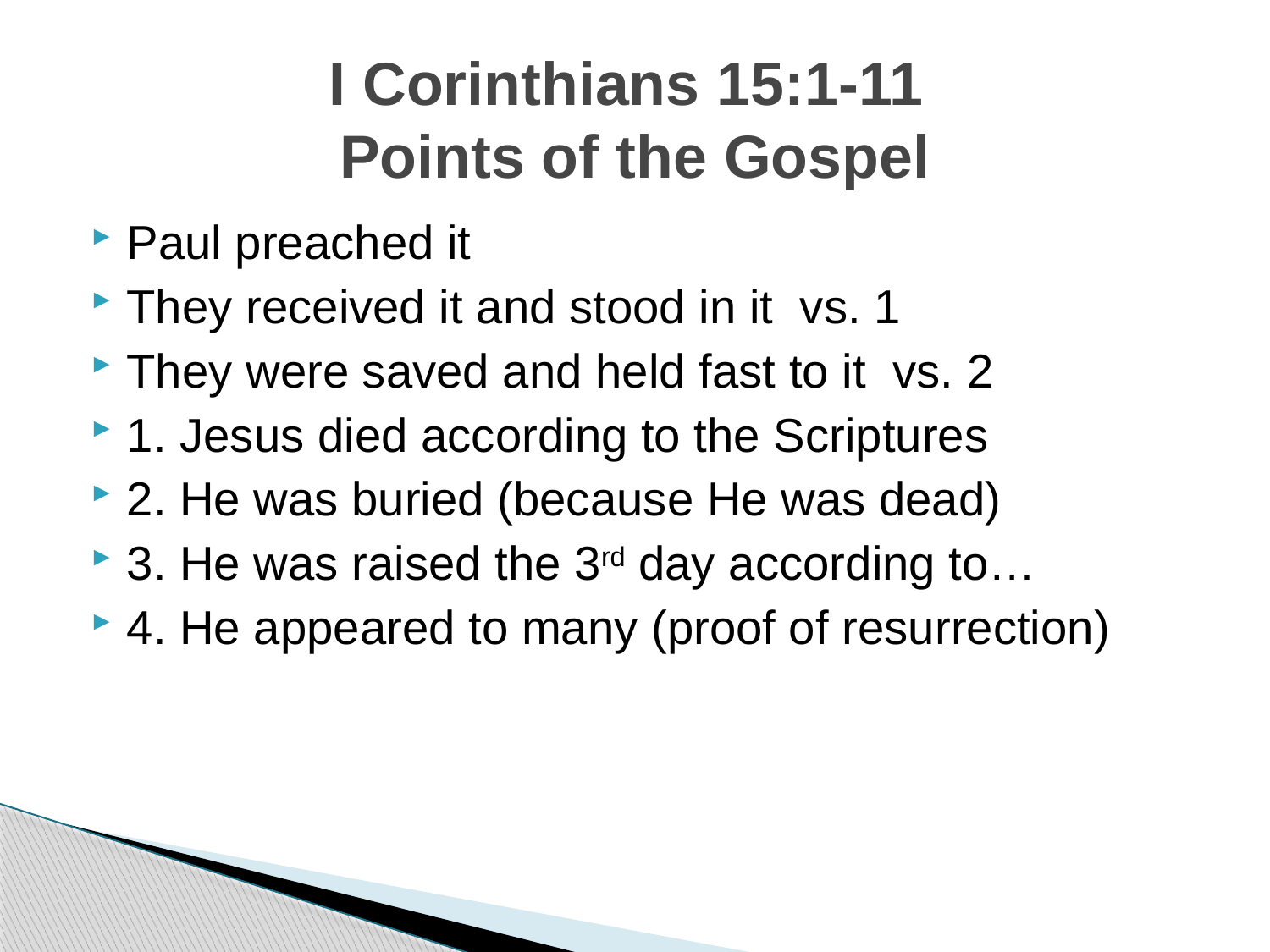

# I Corinthians 15:1-11 Points of the Gospel
Paul preached it
They received it and stood in it  vs. 1
They were saved and held fast to it  vs. 2
1. Jesus died according to the Scriptures
2. He was buried (because He was dead)
3. He was raised the 3rd day according to…
4. He appeared to many (proof of resurrection)